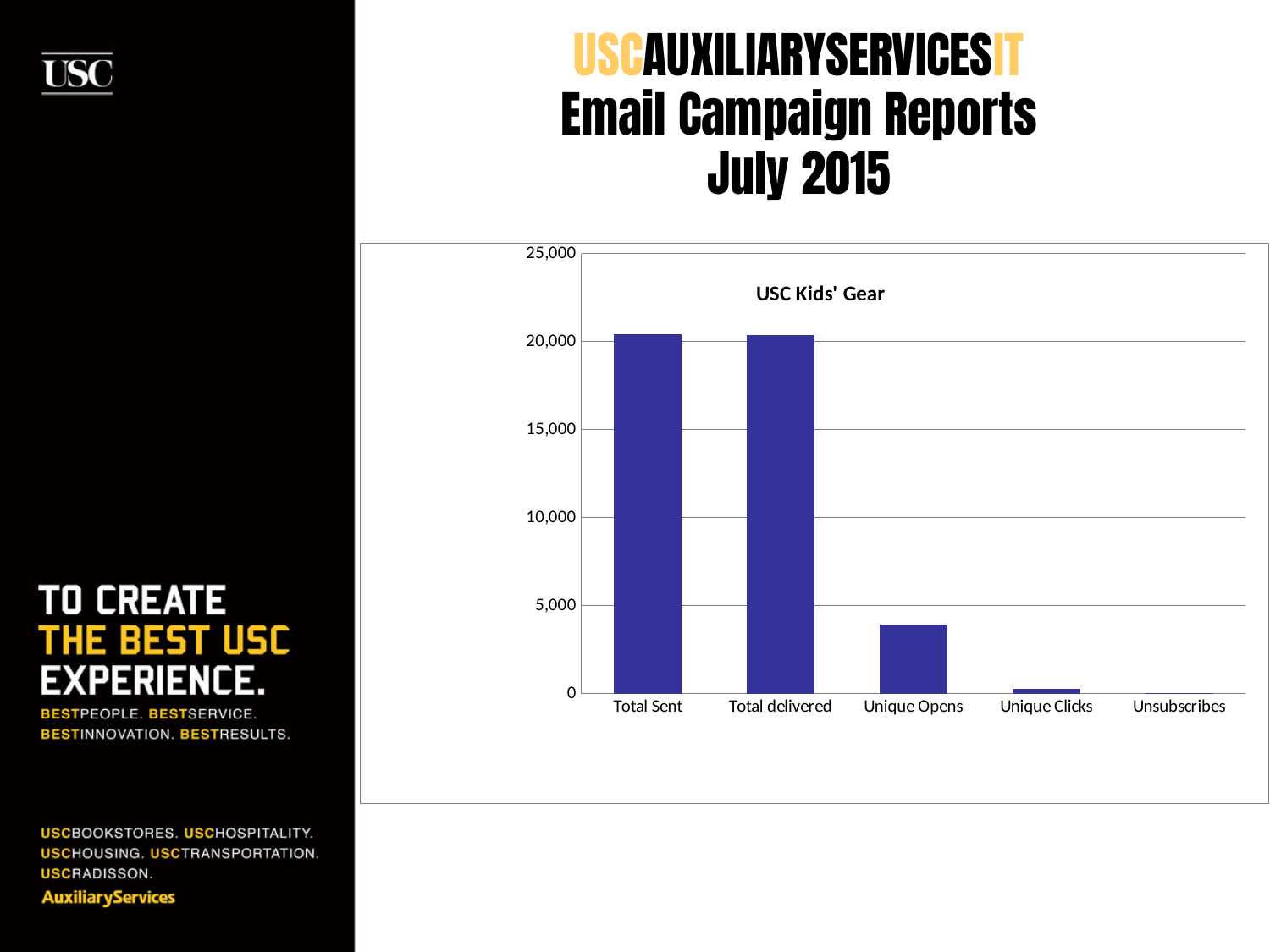

# USCAUXILIARYSERVICESIT Email Campaign Reports July 2015

### Chart:

| Category | BKS List (Unsaved Segment) |
|---|---|
| Total Sent | 20412.0 |
| Total delivered | 20388.0 |
| Unique Opens | 3921.0 |
| Unique Clicks | 275.0 |
| Unsubscribes | 10.0 |